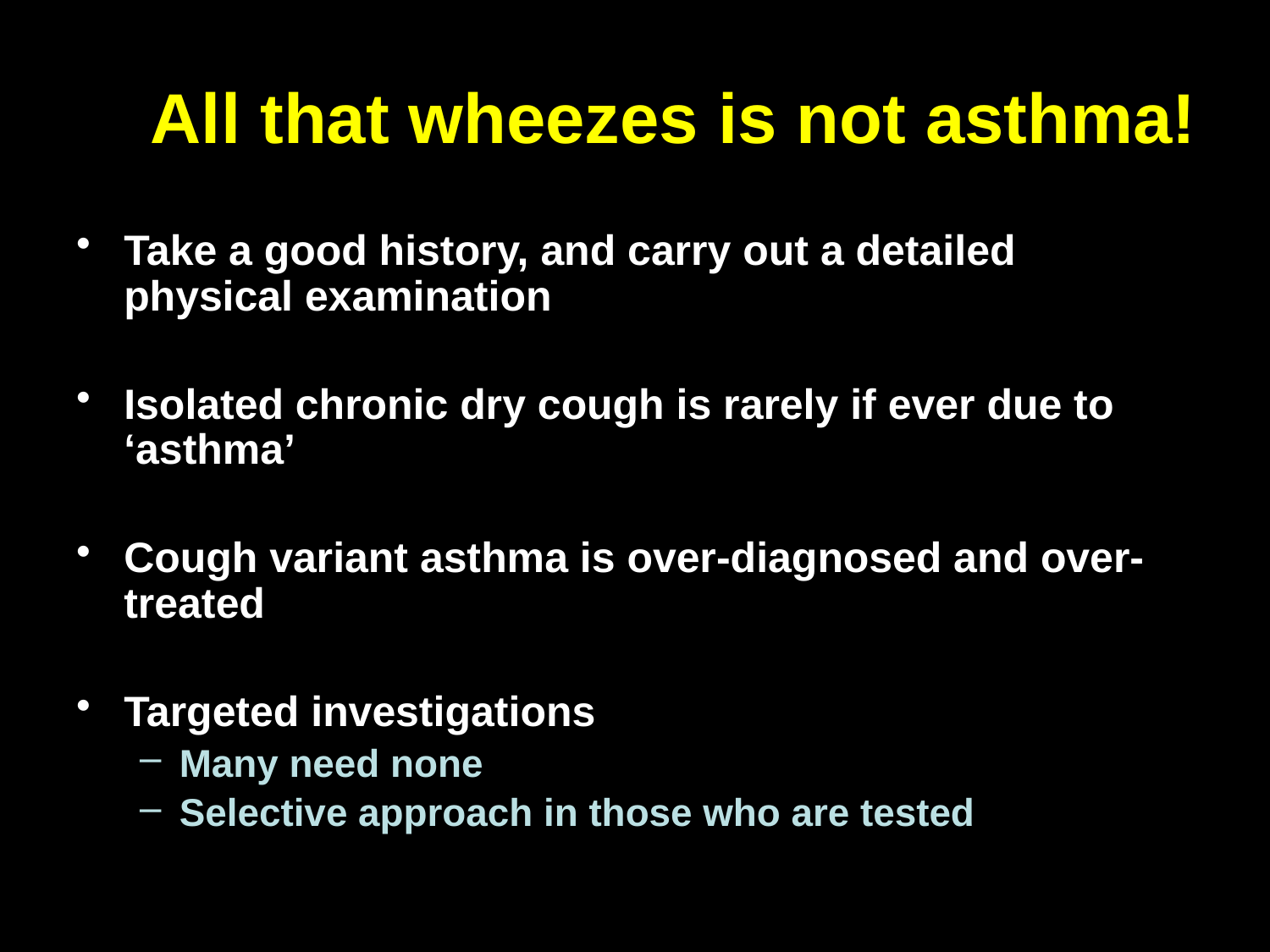

# All that wheezes is not asthma!
Take a good history, and carry out a detailed physical examination

Isolated chronic dry cough is rarely if ever due to ‘asthma’

Cough variant asthma is over-diagnosed and over-treated

Targeted investigations
Many need none
Selective approach in those who are tested